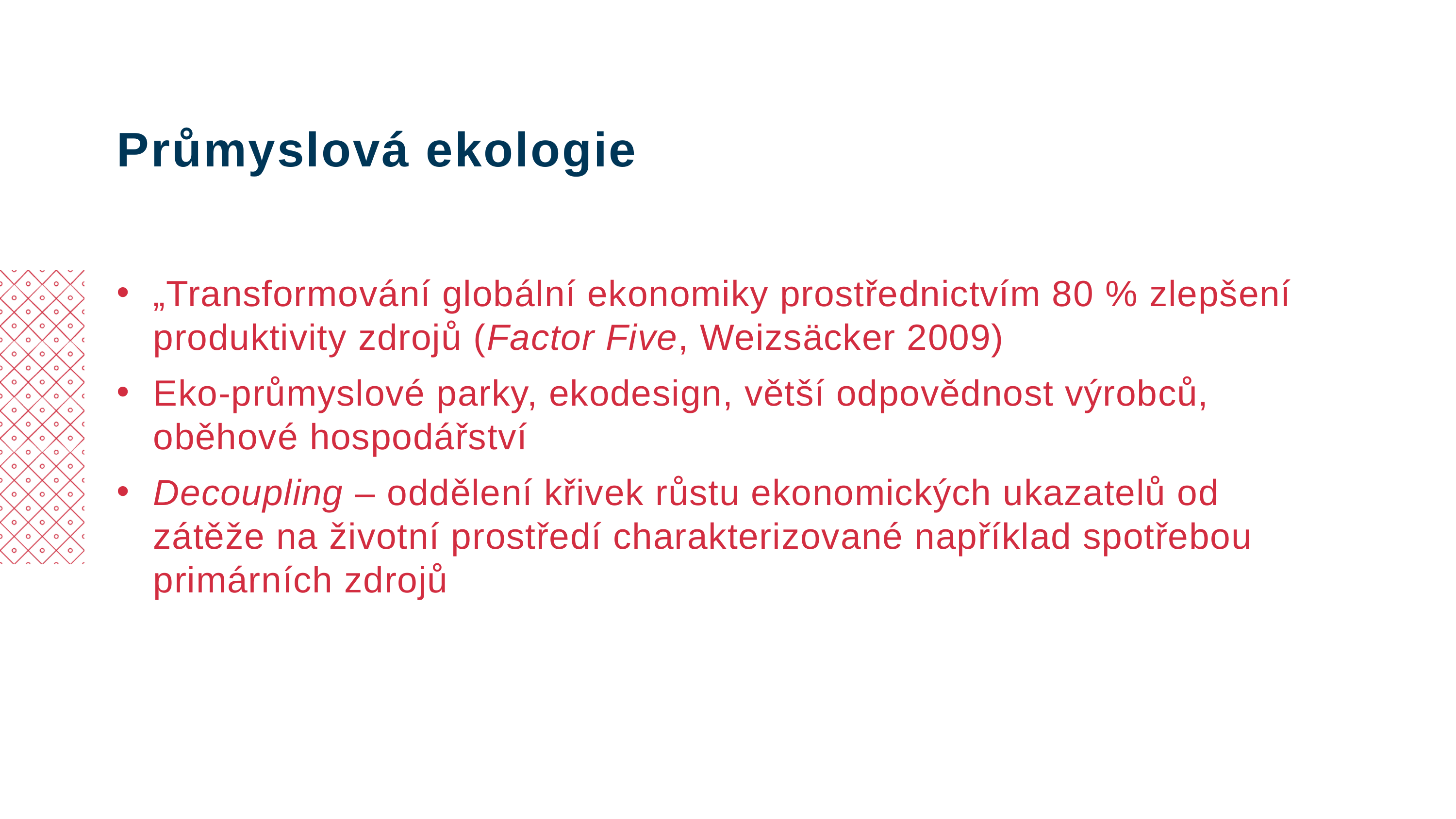

Průmyslová ekologie

„Transformování globální ekonomiky prostřednictvím 80 % zlepšení produktivity zdrojů (Factor Five, Weizsäcker 2009)
Eko-průmyslové parky, ekodesign, větší odpovědnost výrobců, oběhové hospodářství
Decoupling – oddělení křivek růstu ekonomických ukazatelů od zátěže na životní prostředí charakterizované například spotřebou primárních zdrojů